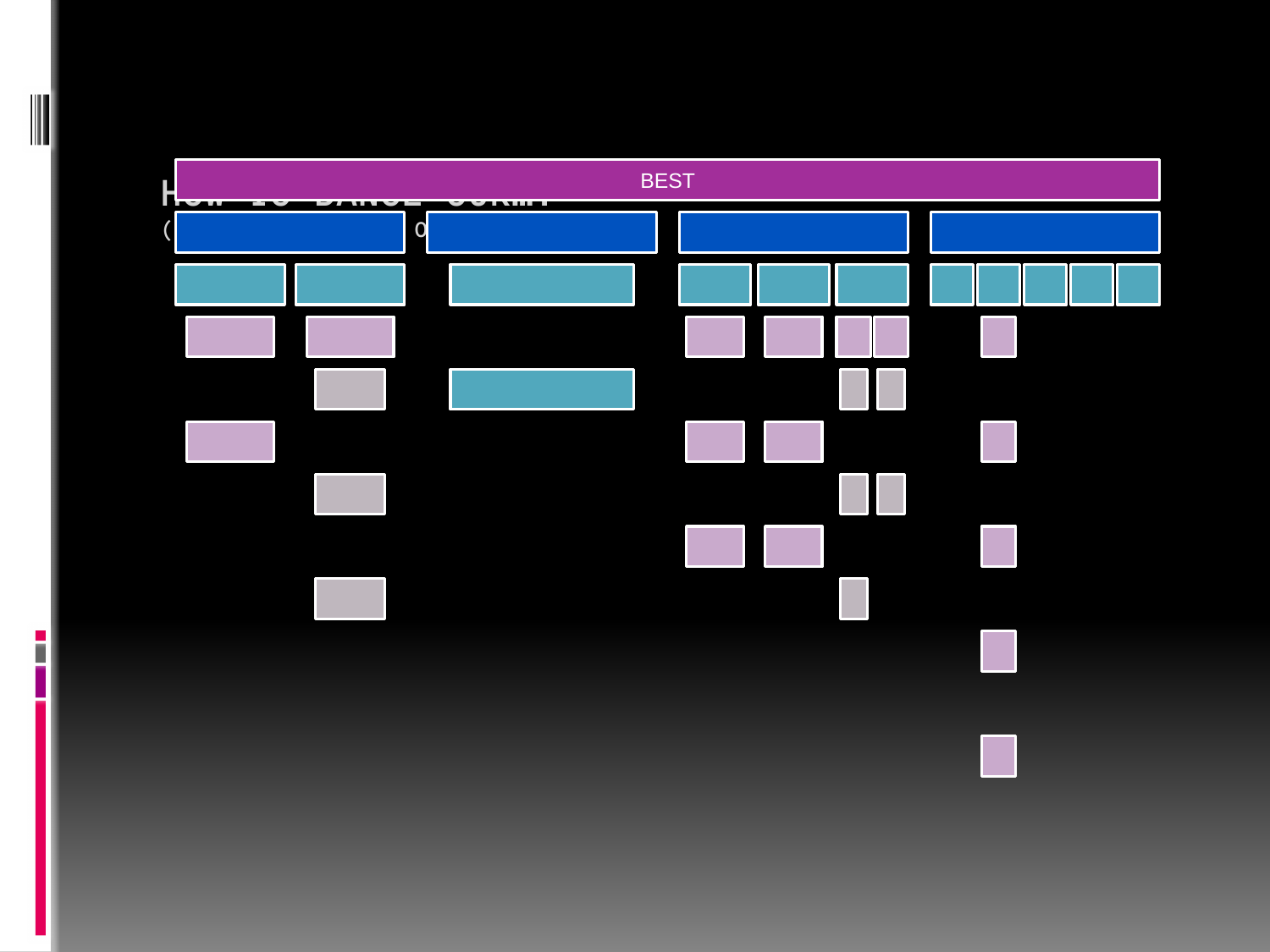

BEST
# How to Dance our…. (using the Elements of Dance)